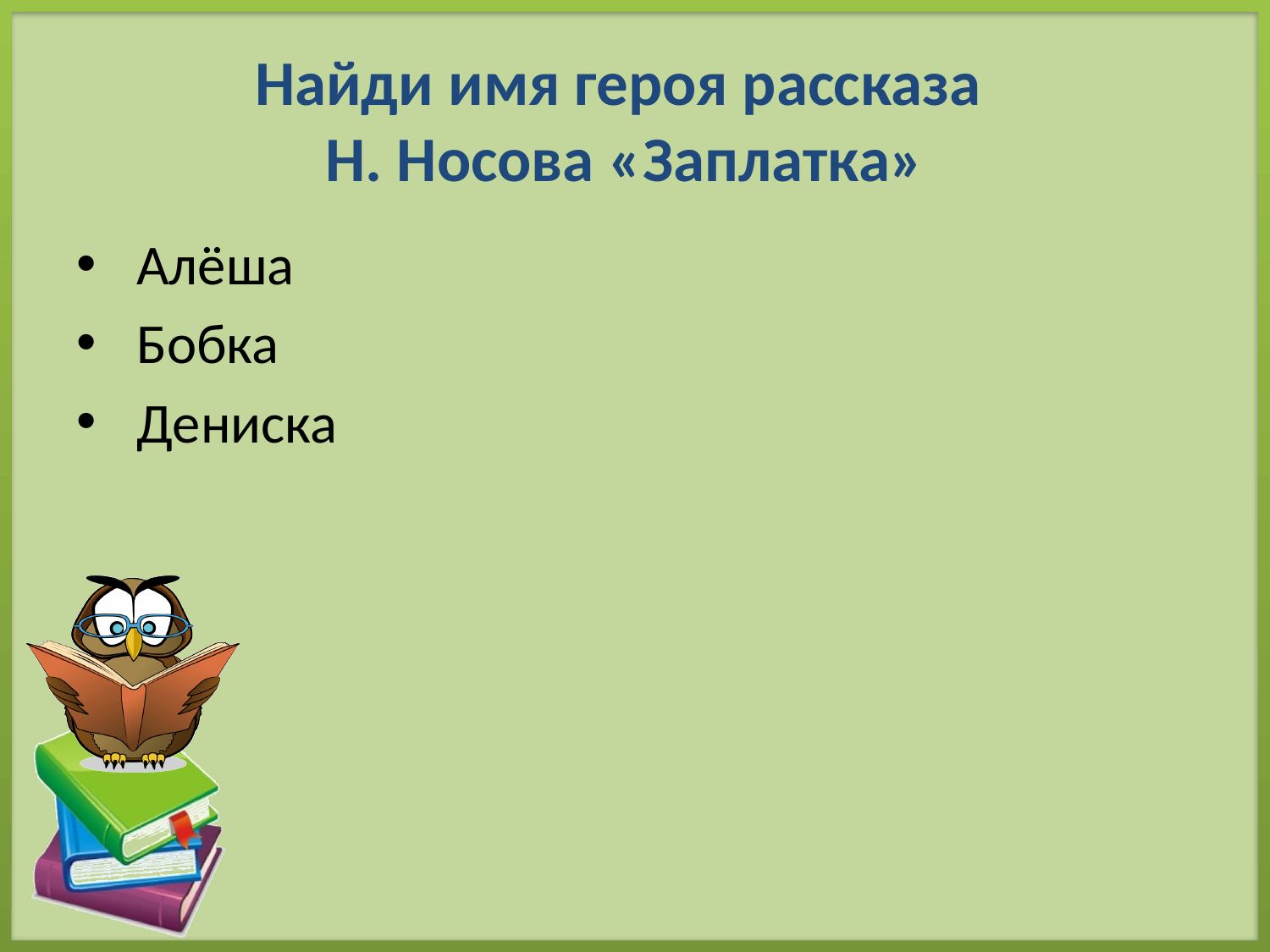

# Найди имя героя рассказа Н. Носова «Заплатка»
 Алёша
 Бобка
 Дениска